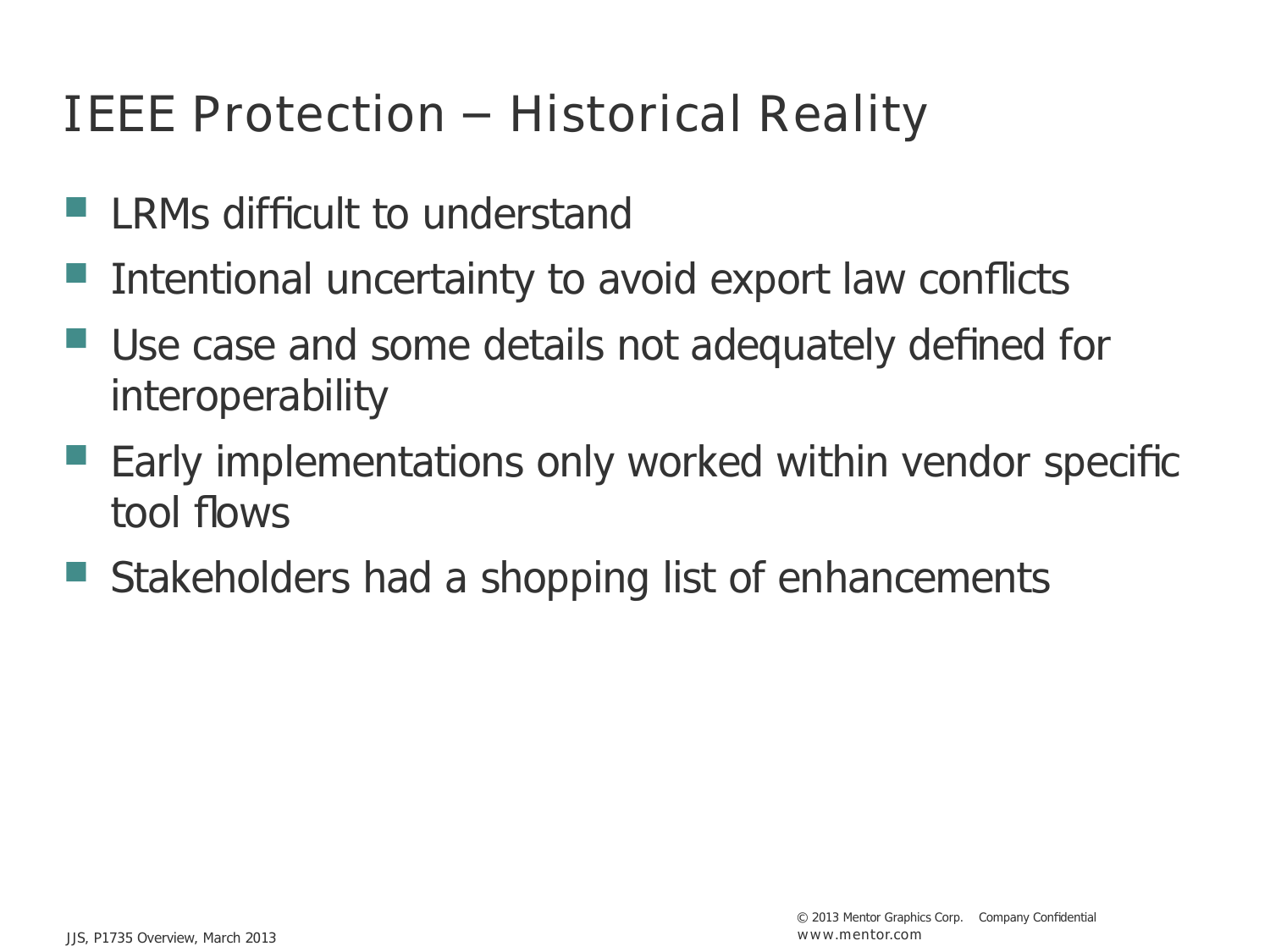

# IEEE Protection – Historical Reality
LRMs difficult to understand
Intentional uncertainty to avoid export law conflicts
Use case and some details not adequately defined for interoperability
Early implementations only worked within vendor specific tool flows
Stakeholders had a shopping list of enhancements
JJS, P1735 Overview, March 2013
5